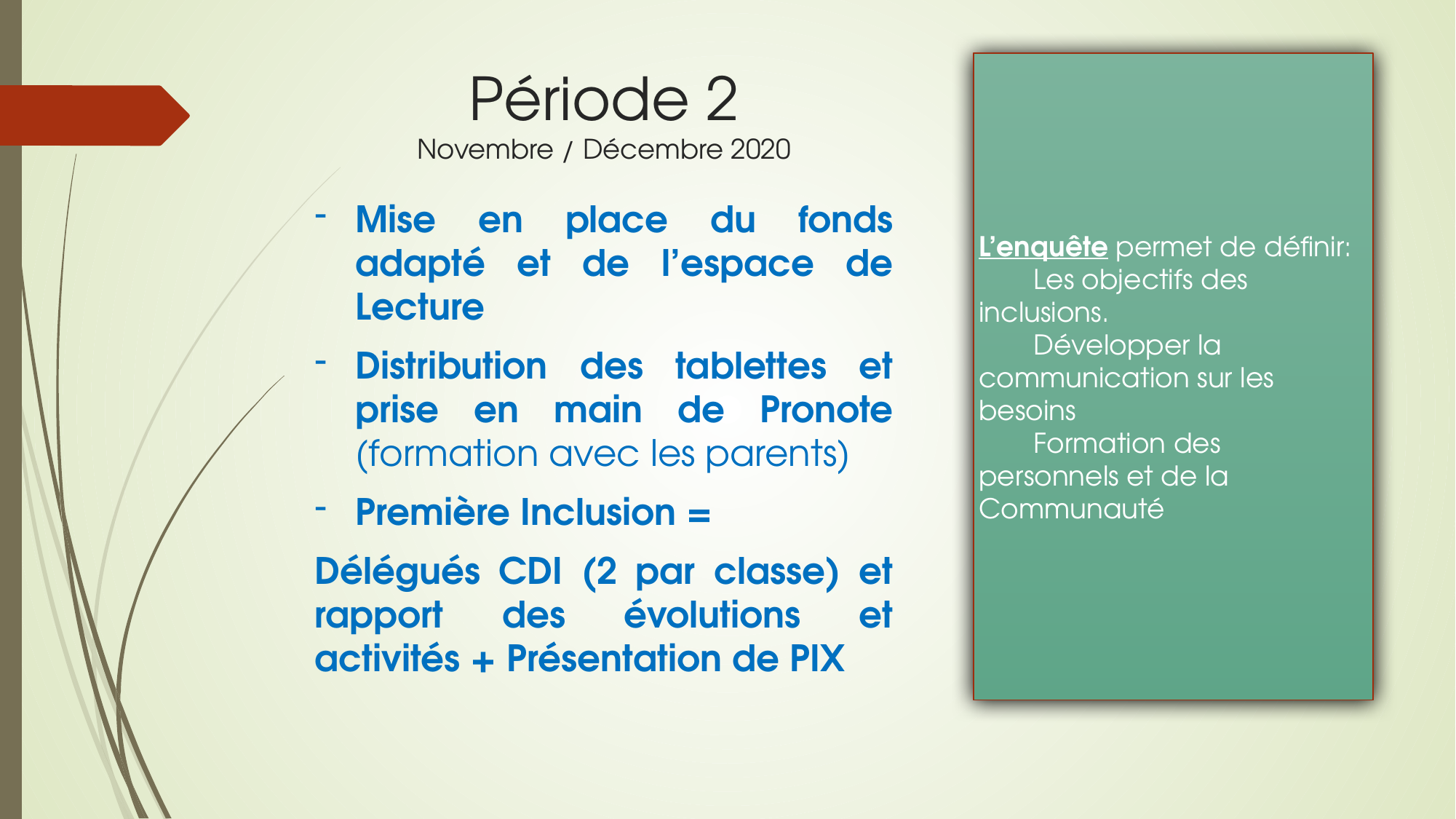

# Période 2
Novembre / Décembre 2020
L’enquête permet de définir:
Les objectifs des inclusions.
Développer la communication sur les besoins
Formation des personnels et de la Communauté
Mise en place du fonds adapté et de l’espace de Lecture
Distribution des tablettes et prise en main de Pronote (formation avec les parents)
Première Inclusion =
Délégués CDI (2 par classe) et rapport des évolutions et activités + Présentation de PIX